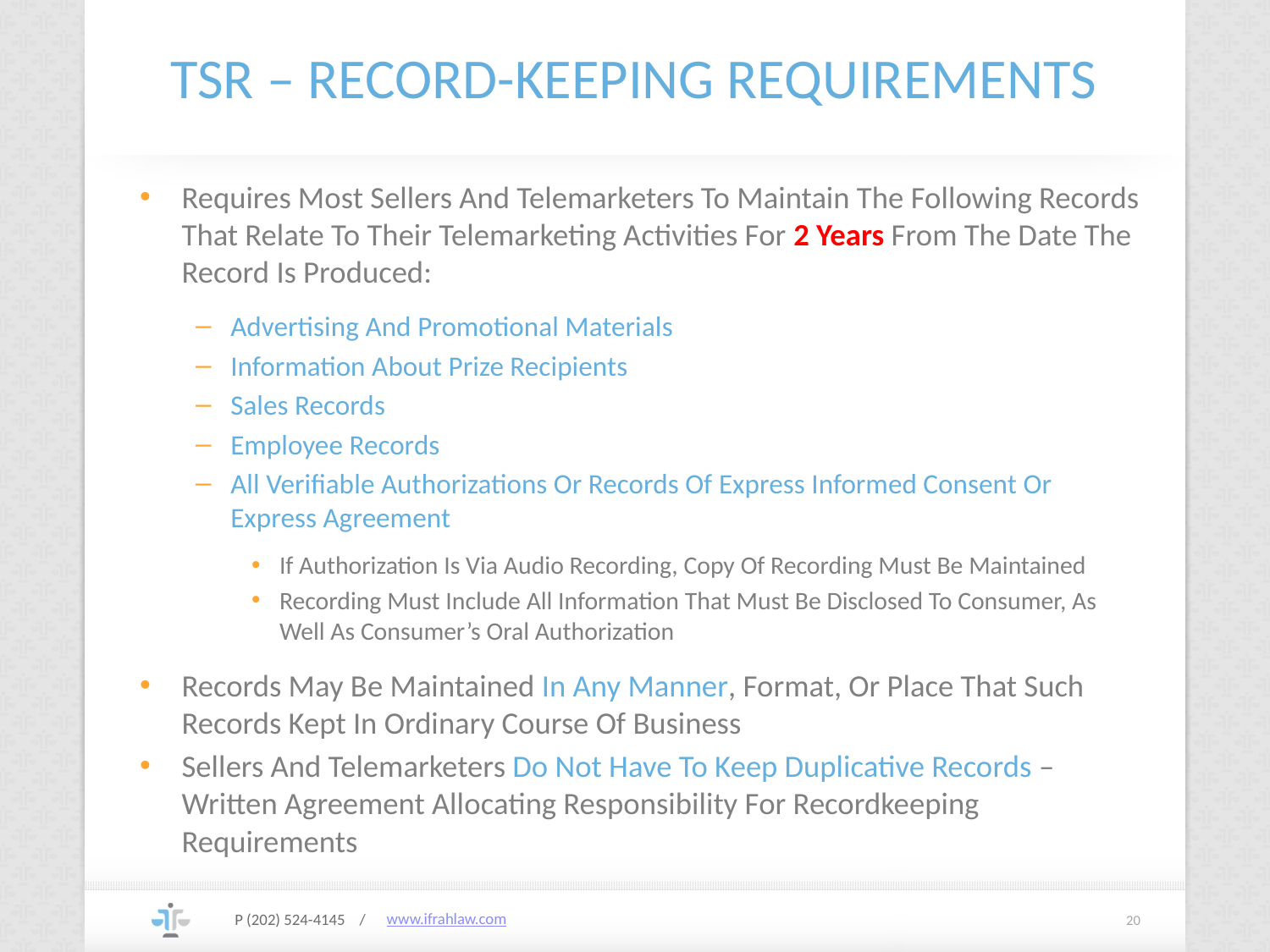

# TSR – RECORD-KEEPING REQUIREMENTS
Requires Most Sellers And Telemarketers To Maintain The Following Records That Relate To Their Telemarketing Activities For 2 Years From The Date The Record Is Produced:

Advertising And Promotional Materials
Information About Prize Recipients
Sales Records
Employee Records
All Verifiable Authorizations Or Records Of Express Informed Consent Or Express Agreement

If Authorization Is Via Audio Recording, Copy Of Recording Must Be Maintained
Recording Must Include All Information That Must Be Disclosed To Consumer, As Well As Consumer’s Oral Authorization

Records May Be Maintained In Any Manner, Format, Or Place That Such Records Kept In Ordinary Course Of Business
Sellers And Telemarketers Do Not Have To Keep Duplicative Records – Written Agreement Allocating Responsibility For Recordkeeping Requirements
P (202) 524-4145    /
20